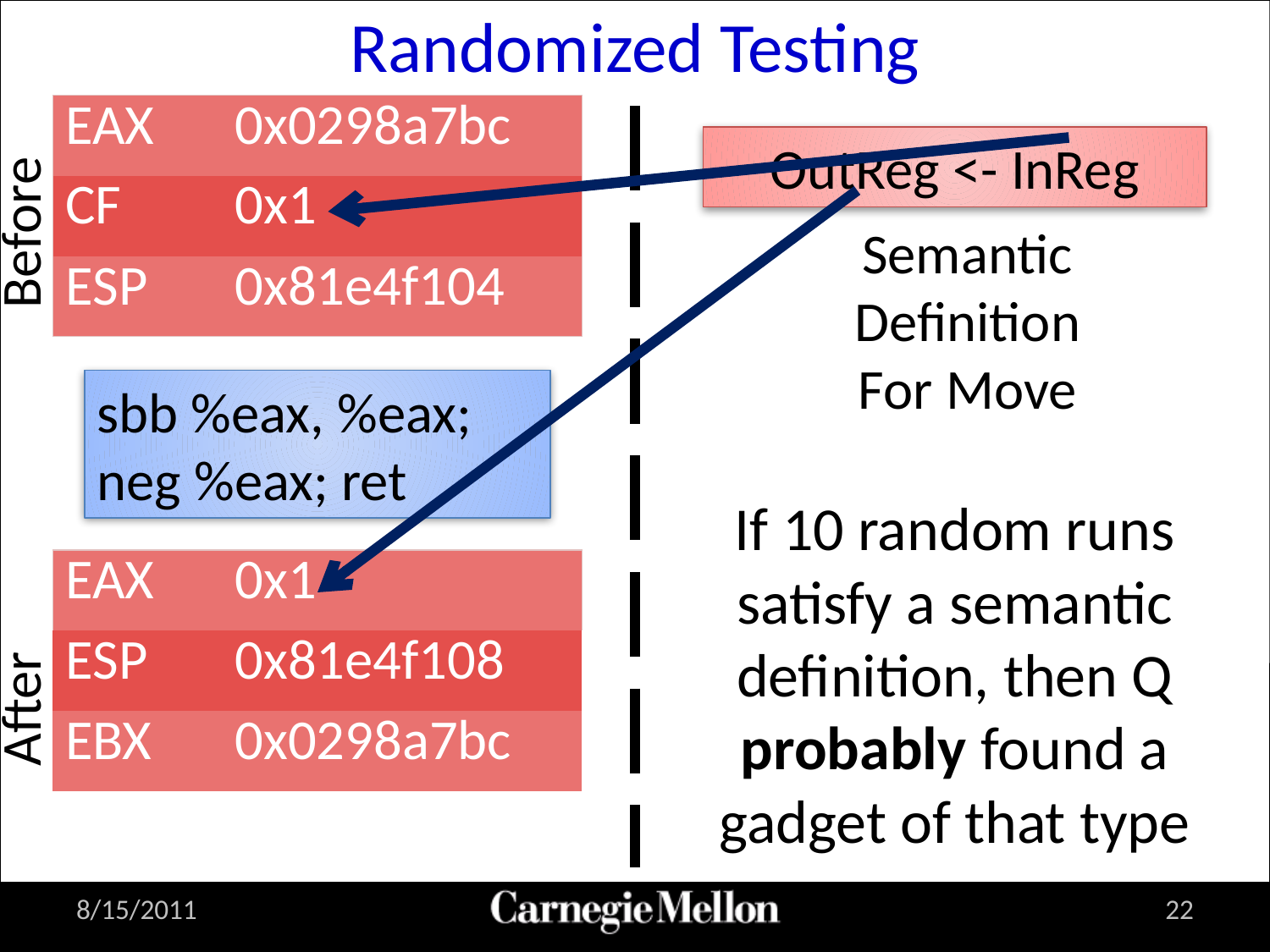

# Randomized Testing
| EAX | 0x0298a7bc |
| --- | --- |
| CF | 0x1 |
| ESP | 0x81e4f104 |
Before
OutReg <- InReg
Semantic Definition
For Move
sbb %eax, %eax; neg %eax; ret
If 10 random runs satisfy a semantic definition, then Q probably found a gadget of that type
| EAX | 0x1 |
| --- | --- |
| ESP | 0x81e4f108 |
| EBX | 0x0298a7bc |
After
8/15/2011

22